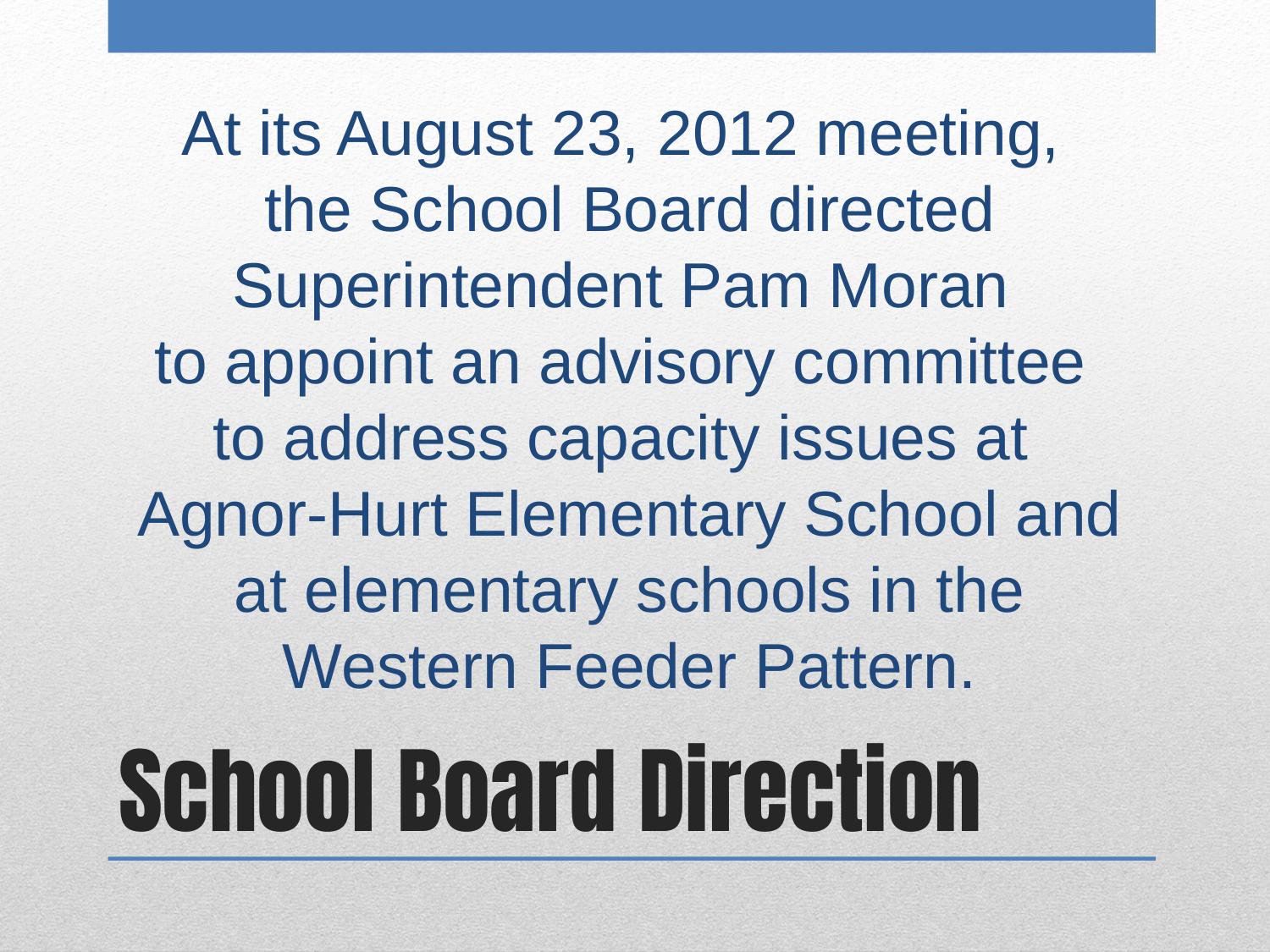

At its August 23, 2012 meeting,
the School Board directed Superintendent Pam Moran
to appoint an advisory committee
to address capacity issues at
Agnor-Hurt Elementary School and at elementary schools in the Western Feeder Pattern.
# School Board Direction